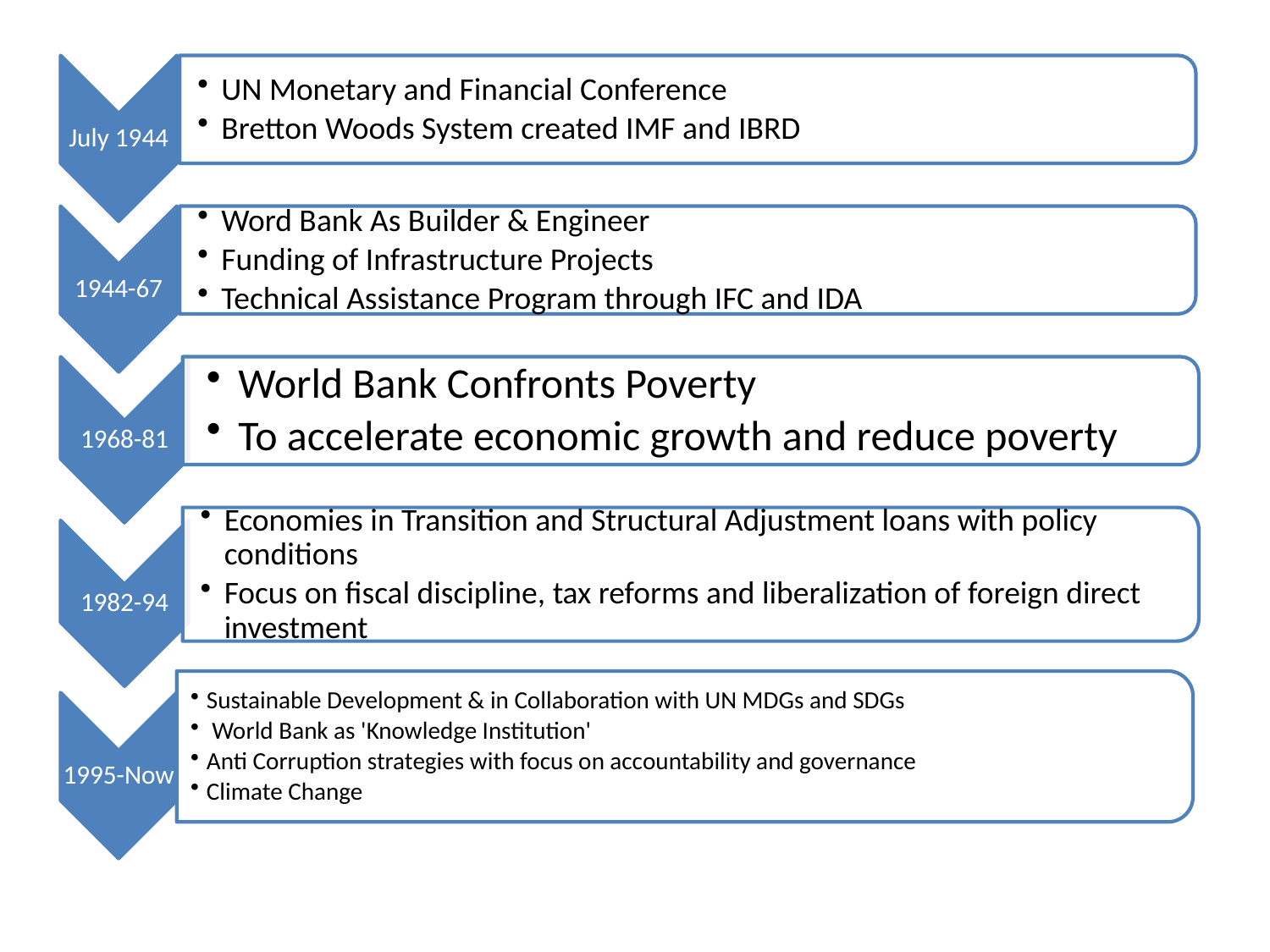

July 1944
UN Monetary and Financial Conference
Bretton Woods System created IMF and IBRD
1944-67
Word Bank As Builder & Engineer
Funding of Infrastructure Projects
Technical Assistance Program through IFC and IDA
1968-81
World Bank Confronts Poverty
To accelerate economic growth and reduce poverty
1982-94
Economies in Transition and Structural Adjustment loans with policy conditions
Focus on fiscal discipline, tax reforms and liberalization of foreign direct investment
1995-Now
Sustainable Development & in Collaboration with UN MDGs and SDGs
 World Bank as 'Knowledge Institution'
Anti Corruption strategies with focus on accountability and governance
Climate Change